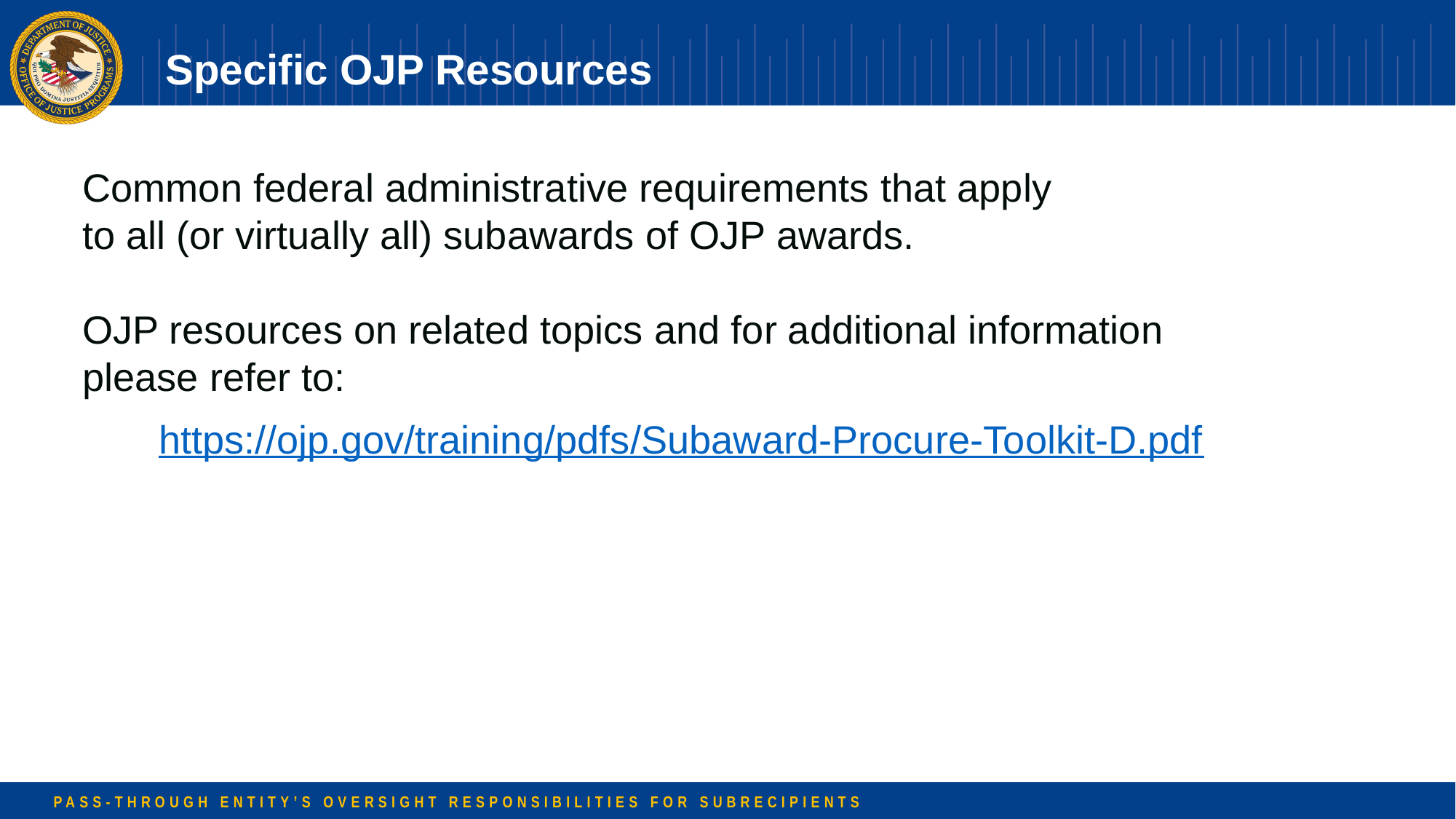

# Specific OJP Resources
Common federal administrative requirements that apply
to all (or virtually all) subawards of OJP awards.

OJP resources on related topics and for additional information please refer to:
       https://ojp.gov/training/pdfs/Subaward-Procure-Toolkit-D.pdf